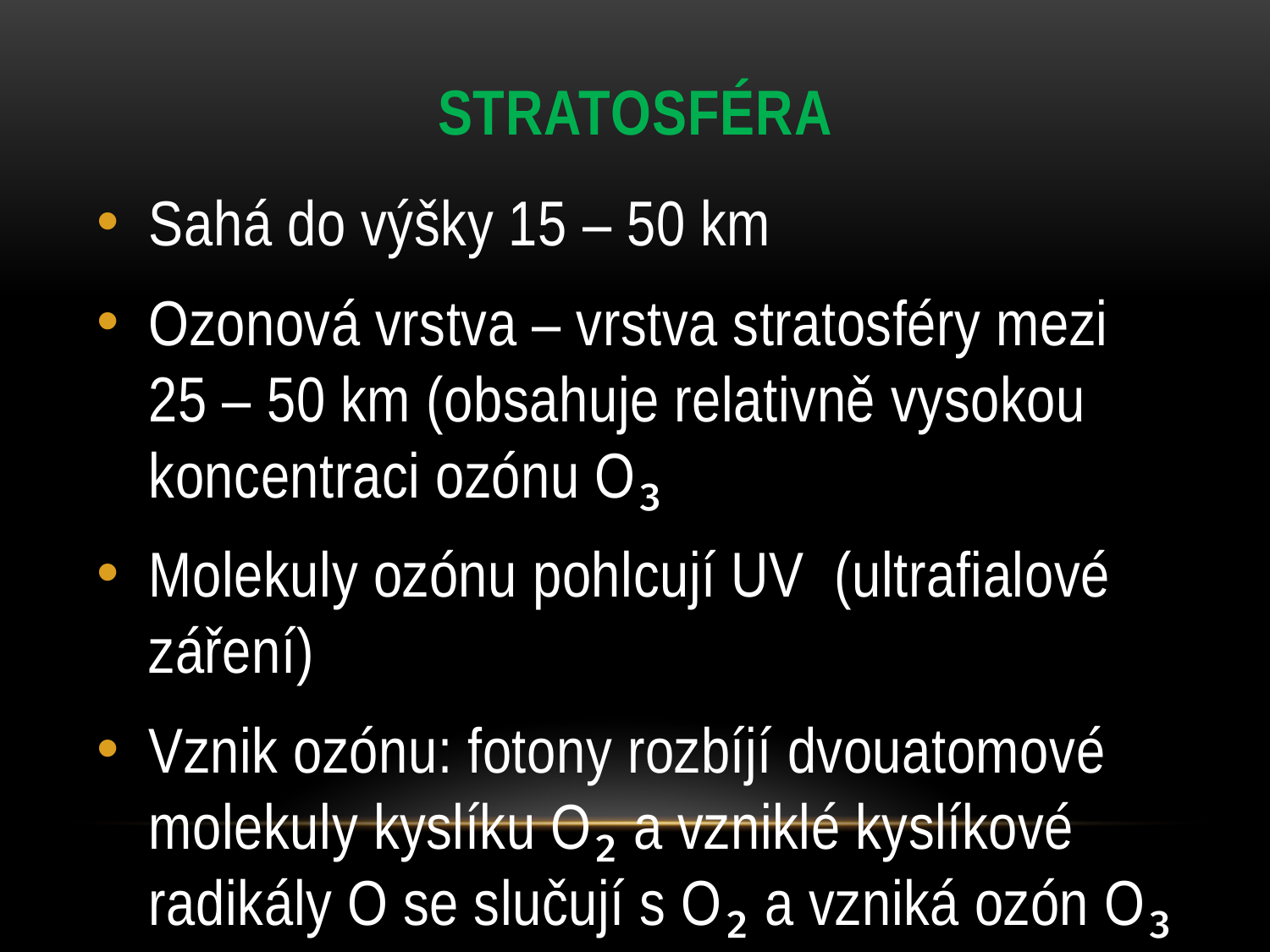

# Stratosféra
Sahá do výšky 15 – 50 km
Ozonová vrstva – vrstva stratosféry mezi 25 – 50 km (obsahuje relativně vysokou koncentraci ozónu O₃
Molekuly ozónu pohlcují UV  (ultrafialové záření)
Vznik ozónu: fotony rozbíjí dvouatomové molekuly kyslíku O₂ a vzniklé kyslíkové radikály O se slučují s O₂ a vzniká ozón O₃